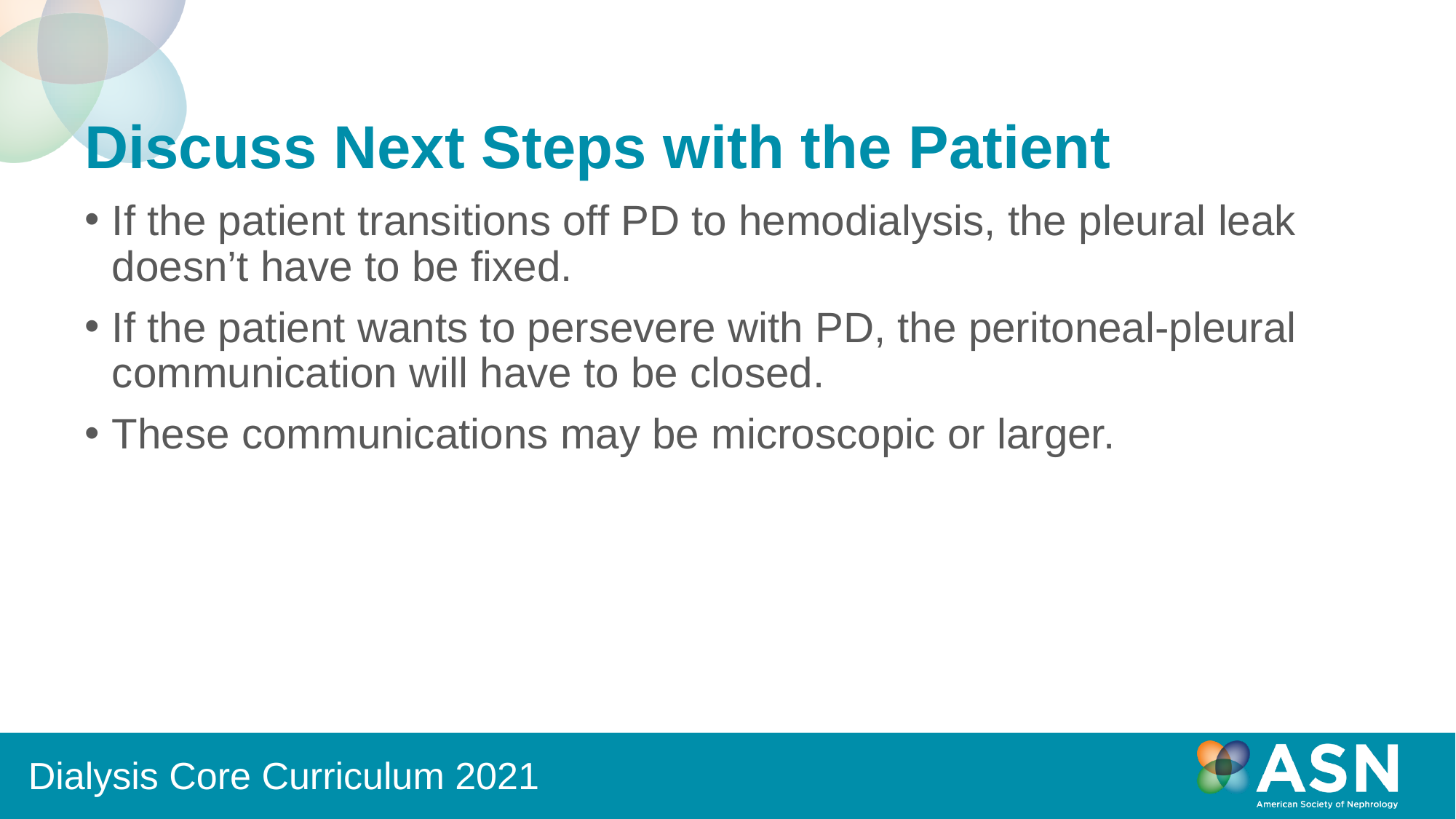

# Discuss Next Steps with the Patient
If the patient transitions off PD to hemodialysis, the pleural leak doesn’t have to be fixed.
If the patient wants to persevere with PD, the peritoneal-pleural communication will have to be closed.
These communications may be microscopic or larger.
Dialysis Core Curriculum 2021